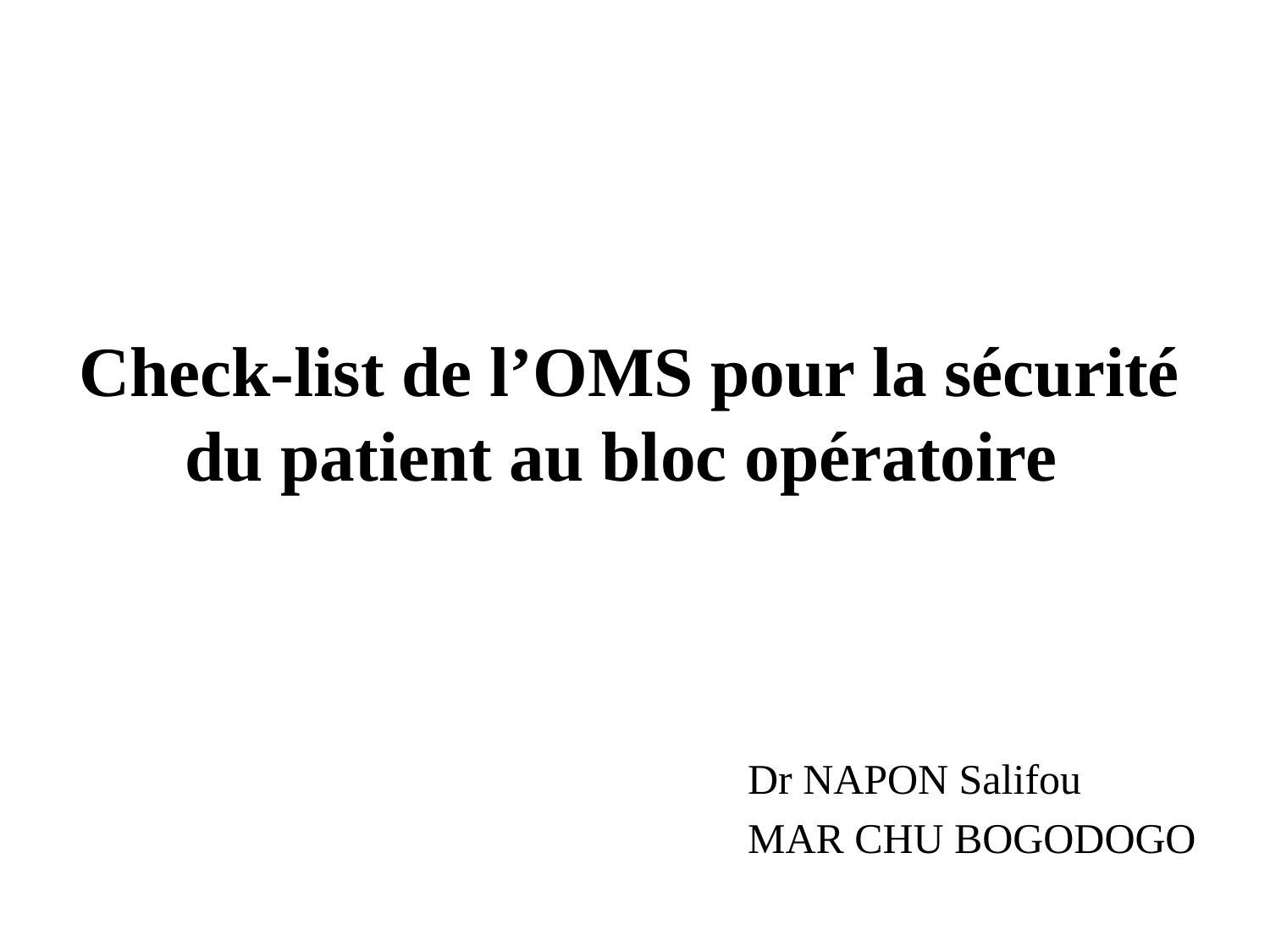

# Check-list de l’OMS pour la sécurité du patient au bloc opératoire
Dr NAPON Salifou
MAR CHU BOGODOGO